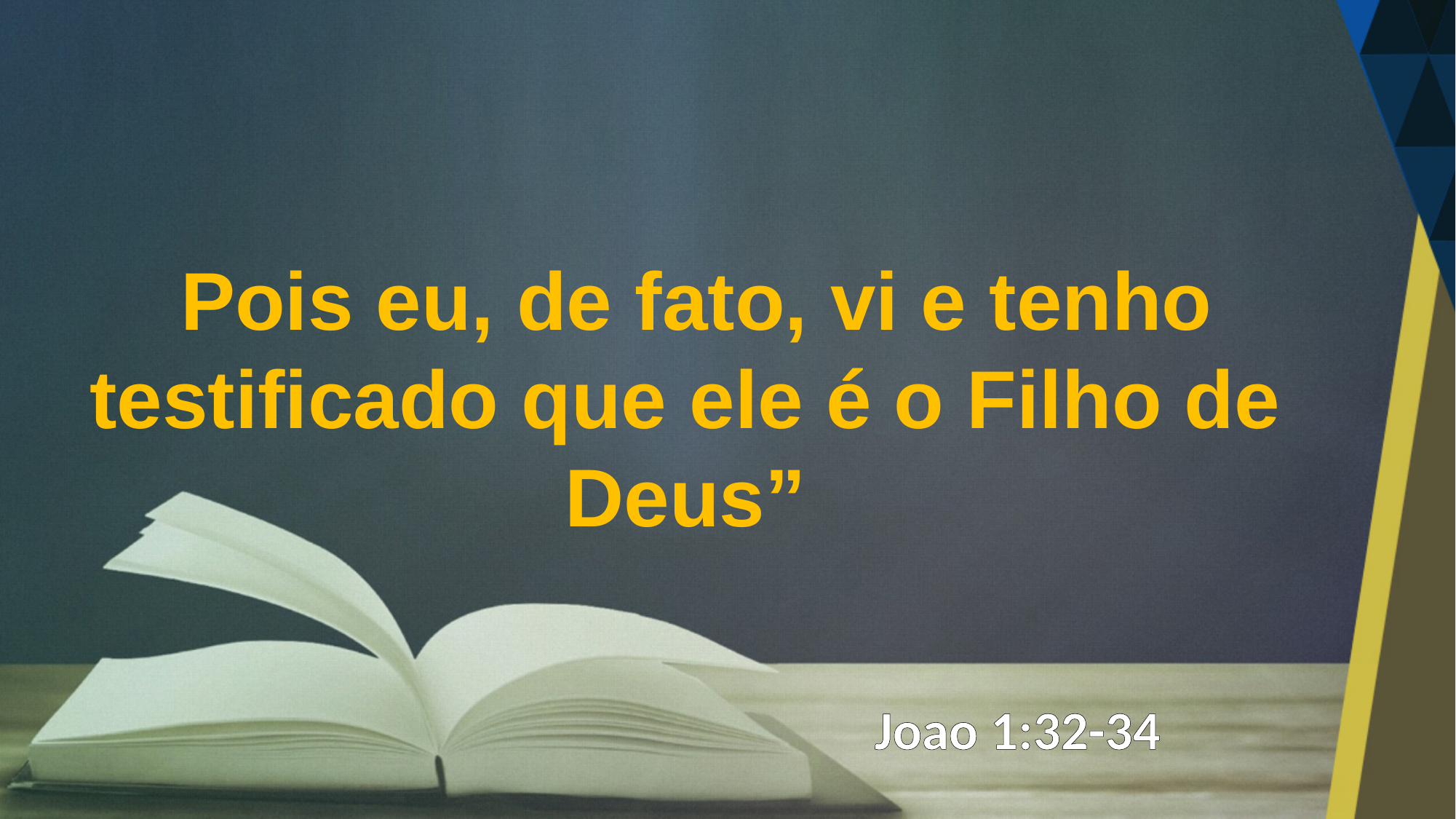

Pois eu, de fato, vi e tenho testificado que ele é o Filho de Deus”
Joao 1:32-34